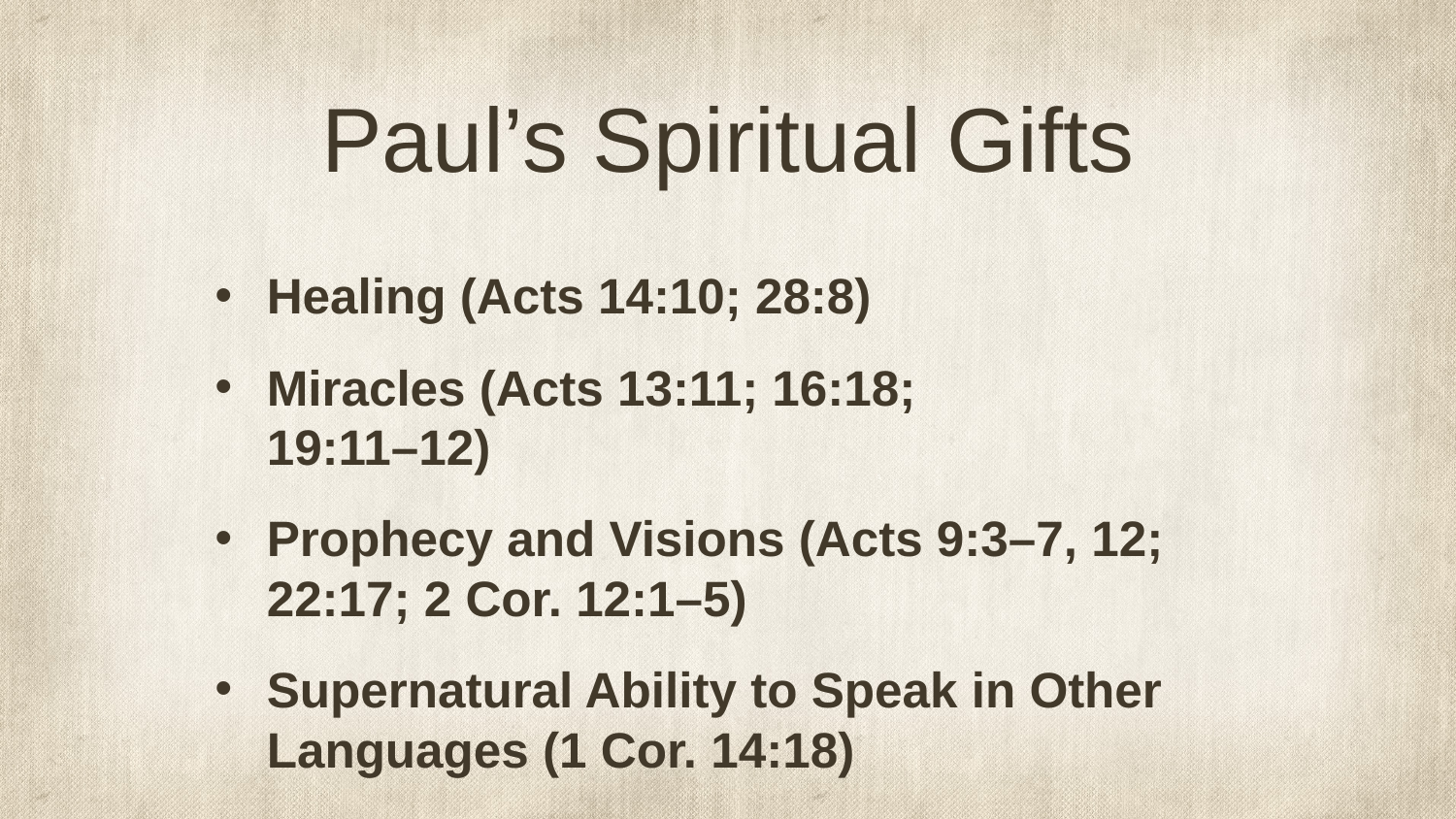

# Paul’s Spiritual Gifts
Healing (Acts 14:10; 28:8)
Miracles (Acts 13:11; 16:18;
19:11–12)
Prophecy and Visions (Acts 9:3–7, 12; 22:17; 2 Cor. 12:1–5)
Supernatural Ability to Speak in Other Languages (1 Cor. 14:18)